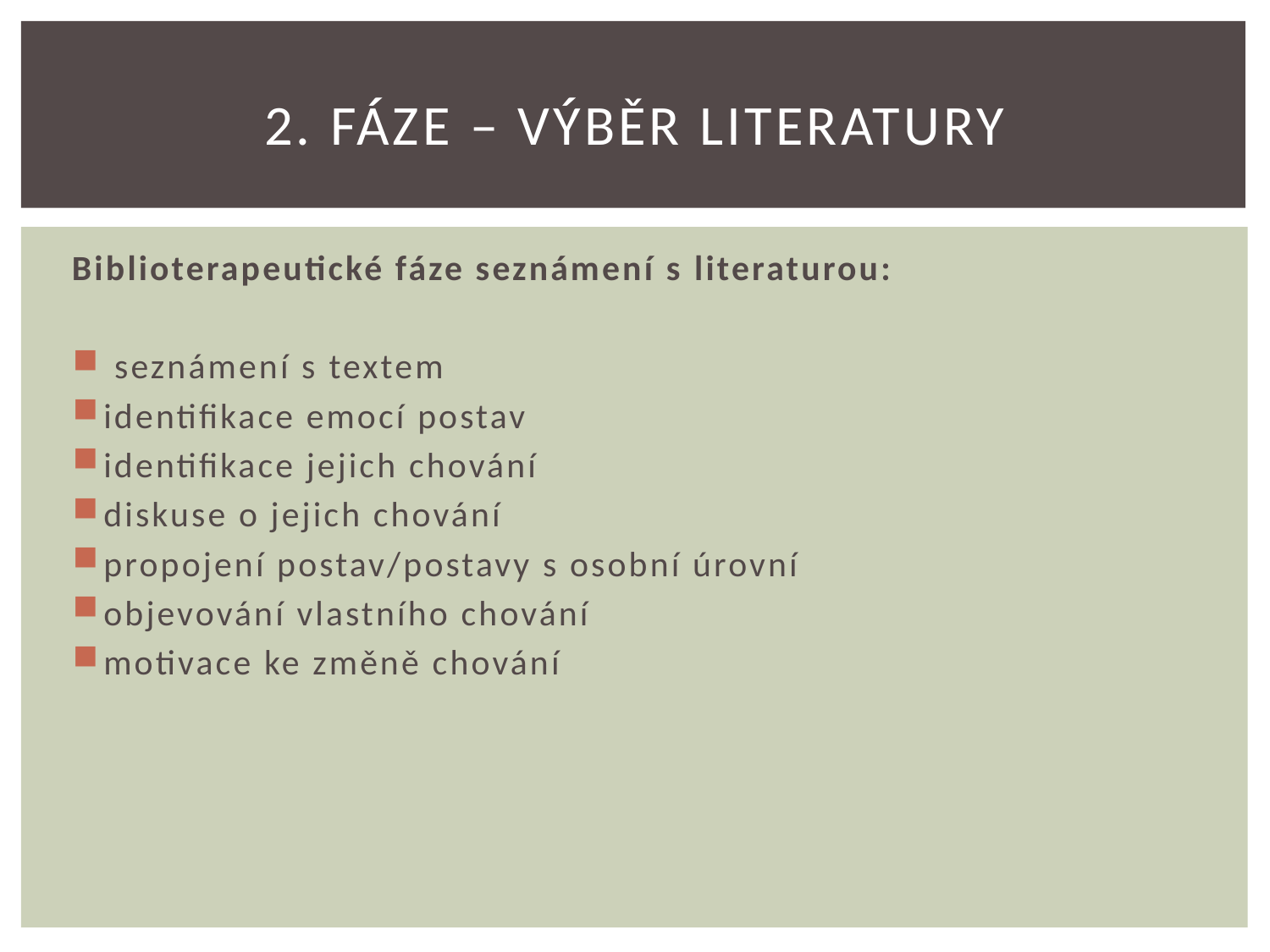

# 2. fáze – výběr literatury
Biblioterapeutické fáze seznámení s literaturou:

 seznámení s textem
identifikace emocí postav
identifikace jejich chování
diskuse o jejich chování
propojení postav/postavy s osobní úrovní
objevování vlastního chování
motivace ke změně chování